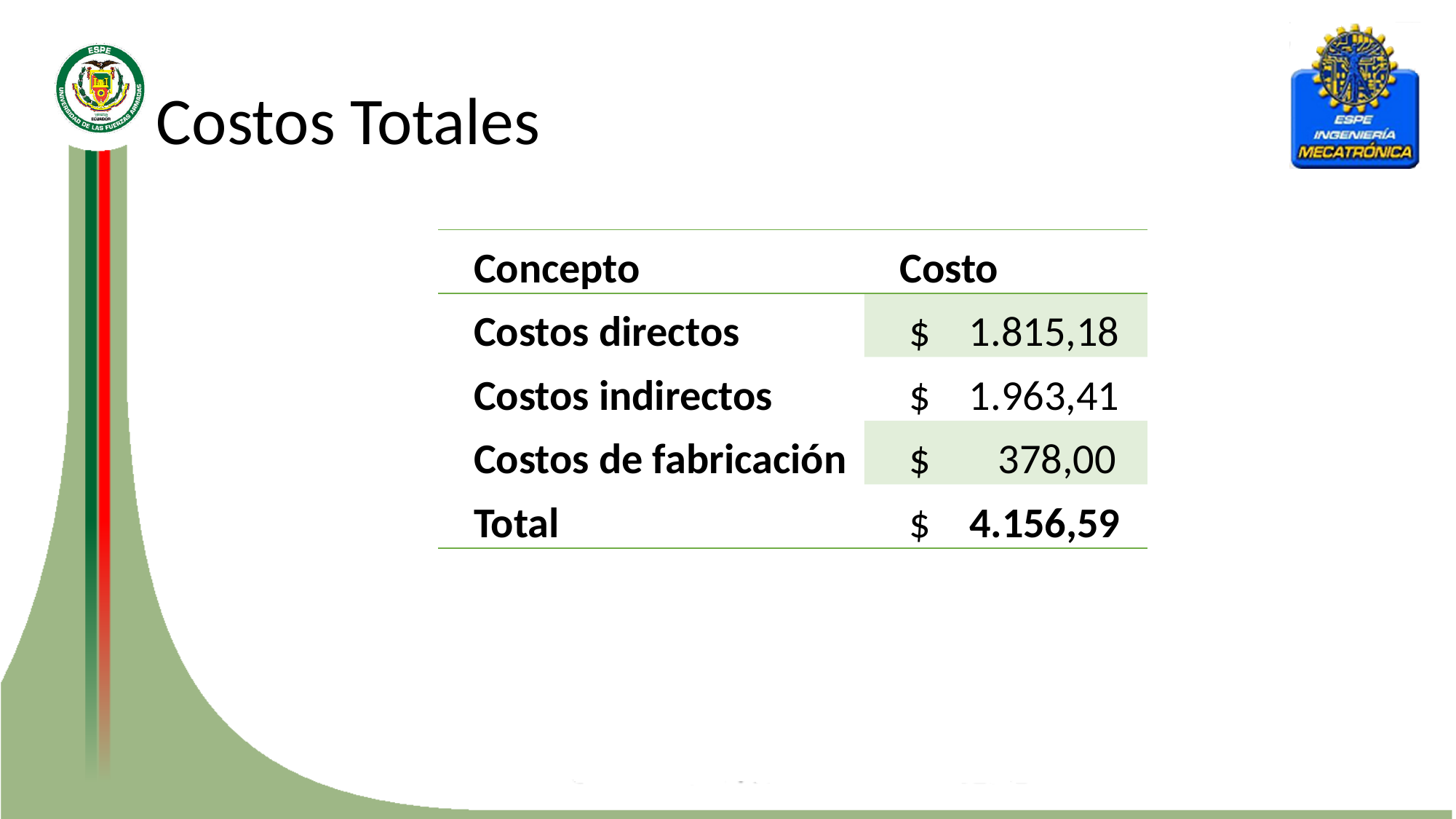

# Costos Totales
| Concepto | Costo |
| --- | --- |
| Costos directos | $ 1.815,18 |
| Costos indirectos | $ 1.963,41 |
| Costos de fabricación | $ 378,00 |
| Total | $ 4.156,59 |